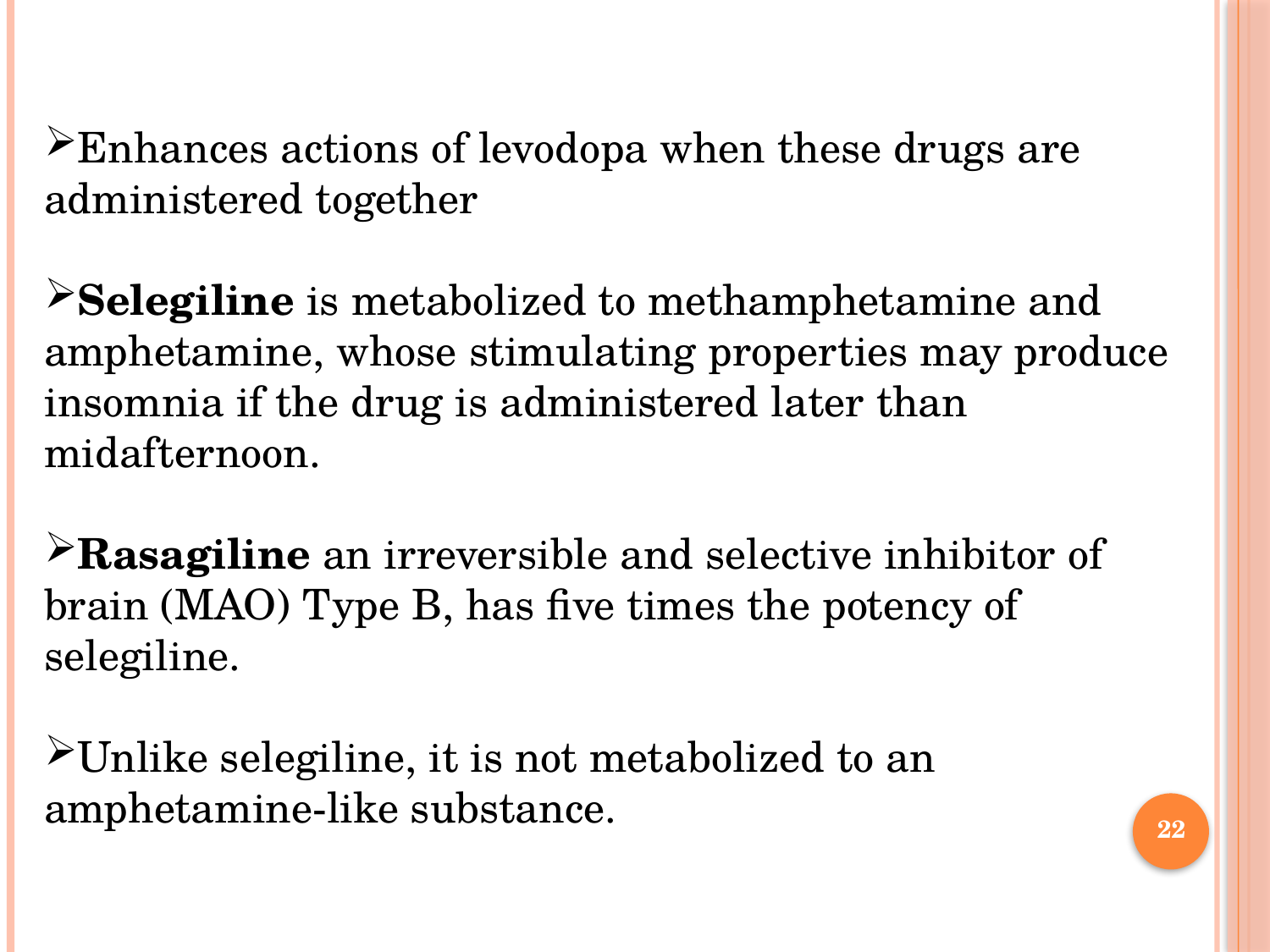

Enhances actions of levodopa when these drugs are administered together

Selegiline is metabolized to methamphetamine and amphetamine, whose stimulating properties may produce insomnia if the drug is administered later than midafternoon.

Rasagiline an irreversible and selective inhibitor of brain (MAO) Type B, has five times the potency of selegiline.

Unlike selegiline, it is not metabolized to an amphetamine-like substance.
22